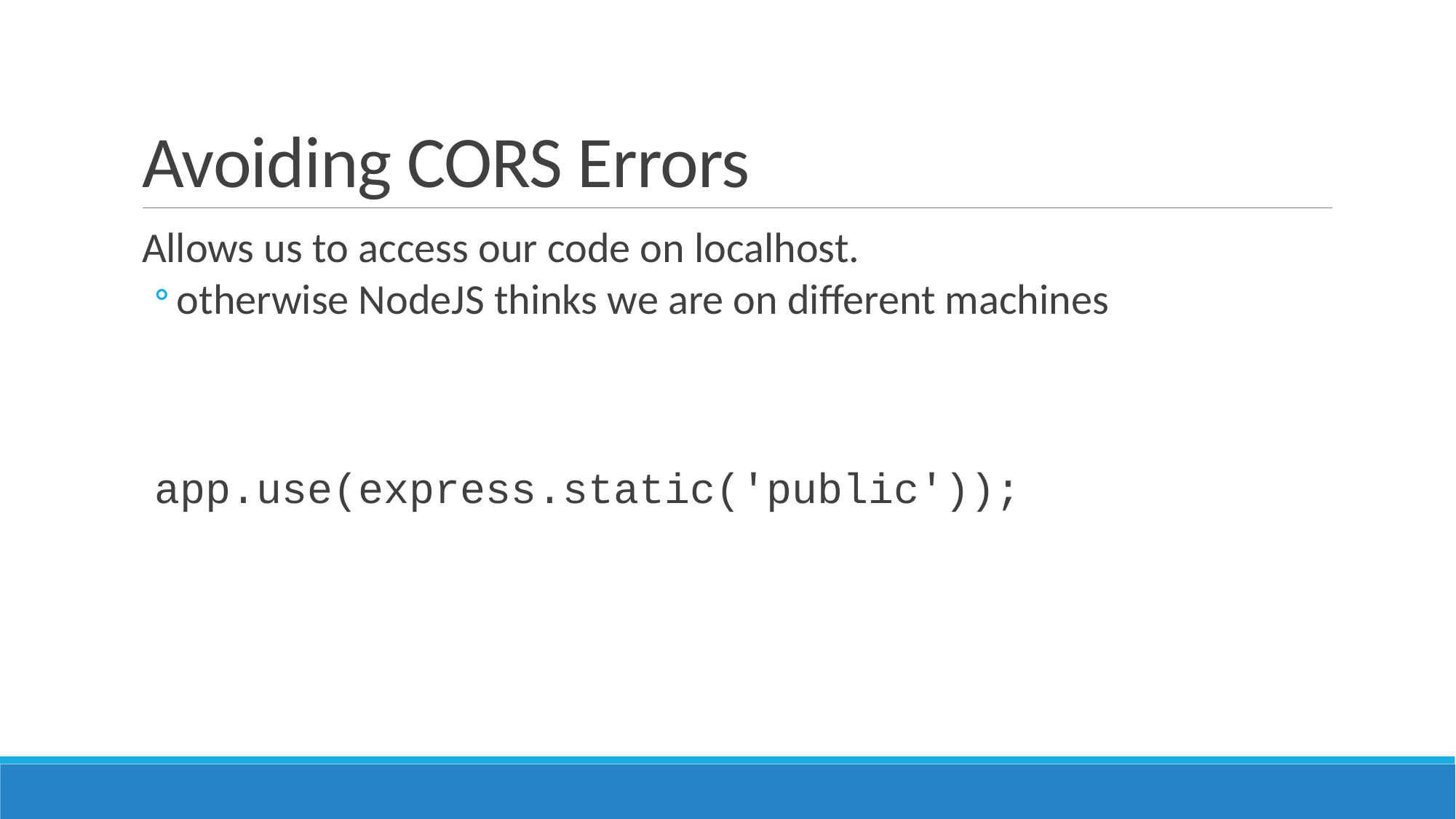

# Avoiding CORS Errors
Allows us to access our code on localhost.
otherwise NodeJS thinks we are on different machines

app.use(express.static('public'));